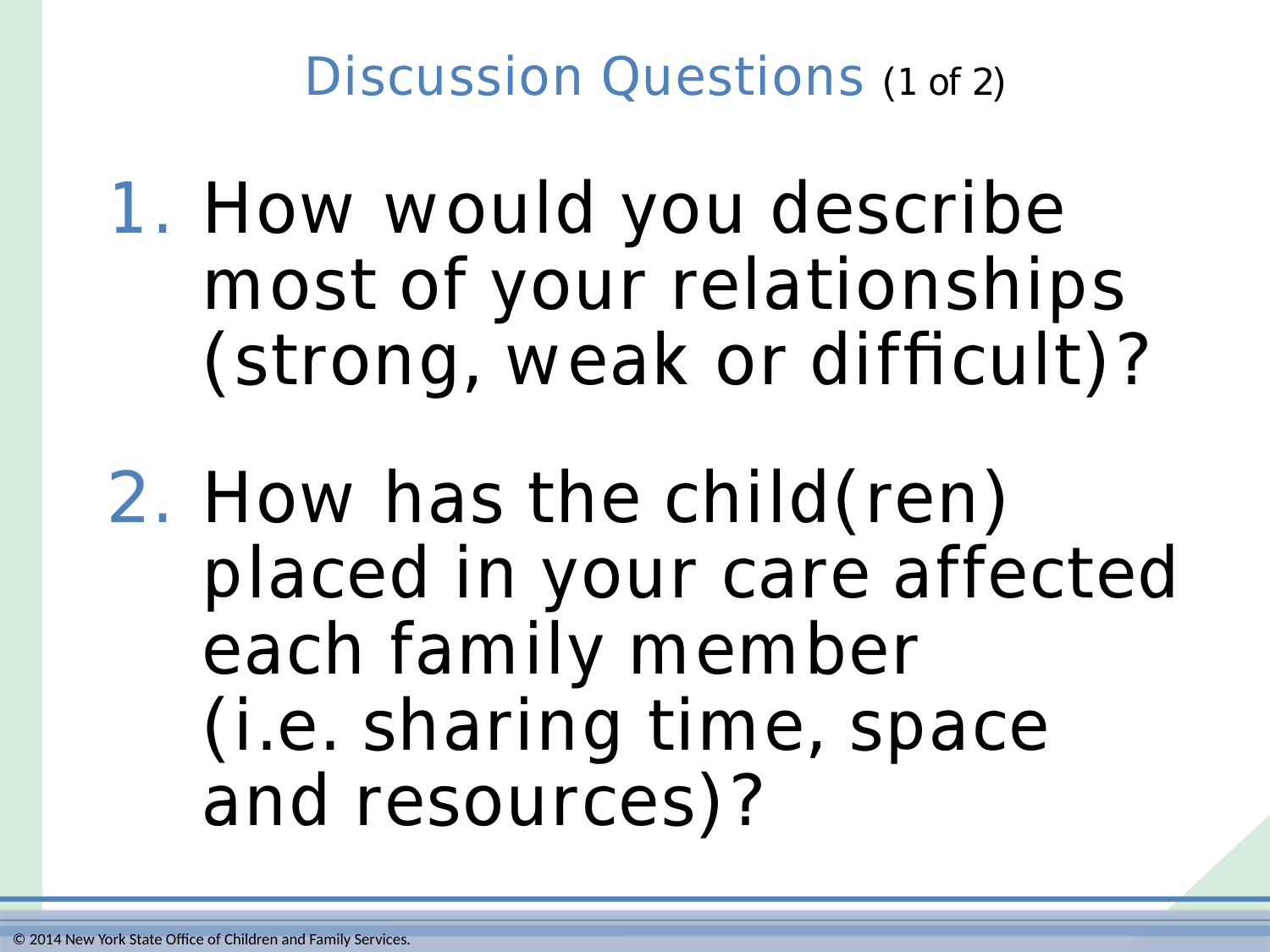

# Discussion Questions (1 of 2)
1.	How would you describe most of your relationships (strong, weak or difficult)?
2.	How has the child(ren) placed in your care affected each family member
(i.e. sharing time, space
and resources)?